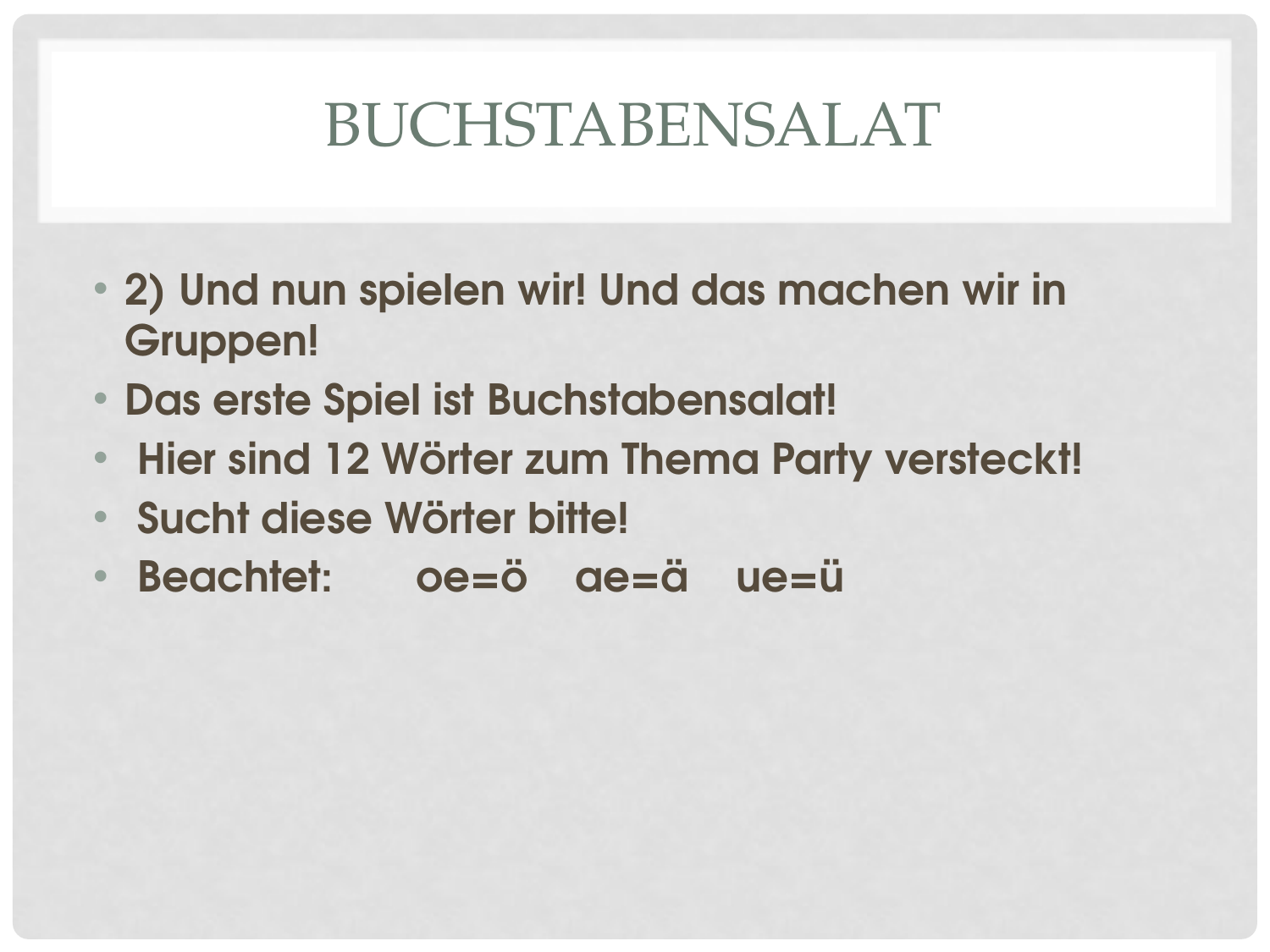

# Buchstabensalat
2) Und nun spielen wir! Und das machen wir in Gruppen!
Das erste Spiel ist Buchstabensalat!
 Hier sind 12 Wörter zum Thema Party versteckt!
 Sucht diese Wörter bitte!
 Beachtet:       oe=ö    ae=ä    ue=ü